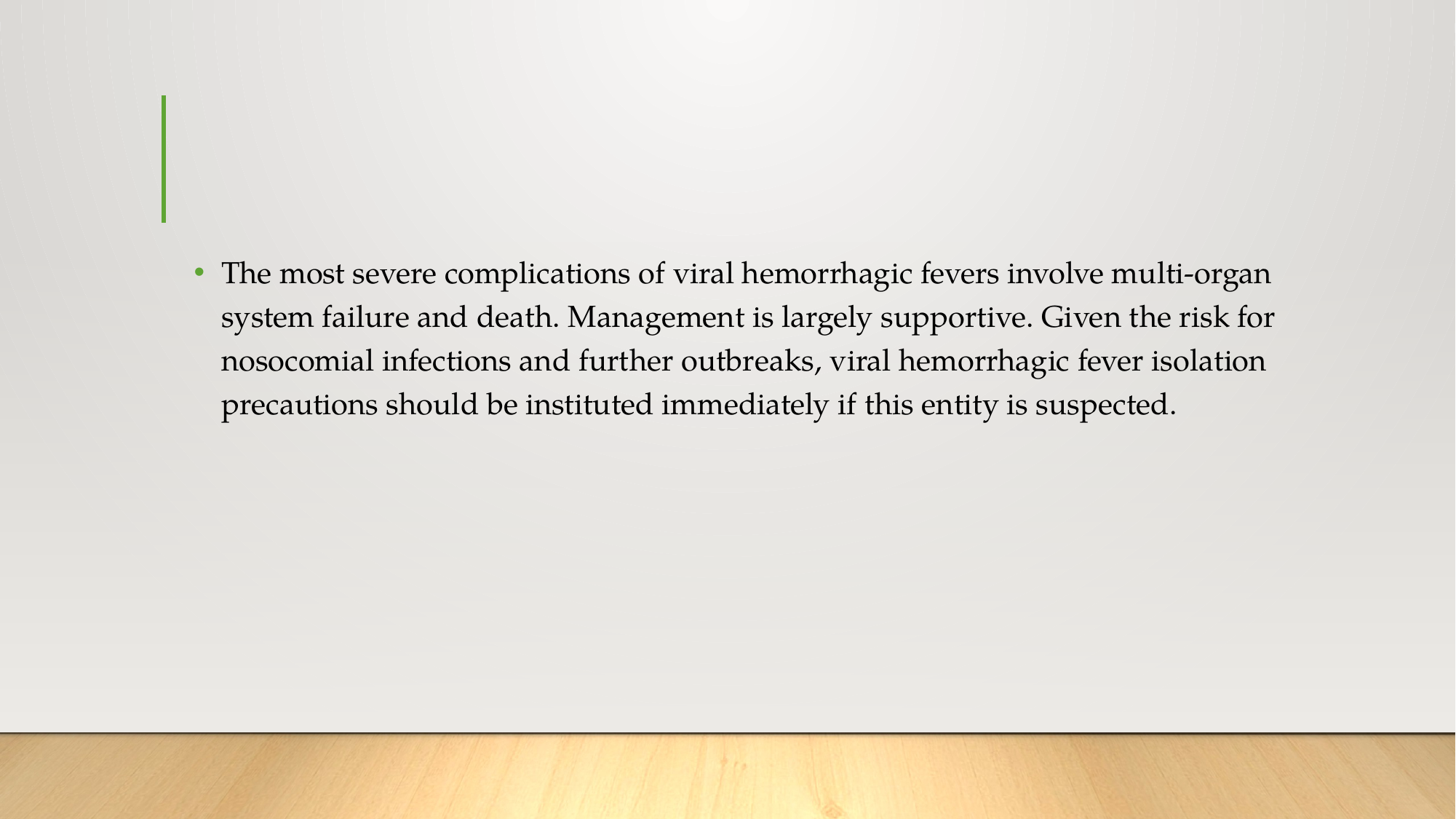

The most severe complications of viral hemorrhagic fevers involve multi-organ system failure and death. Management is largely supportive. Given the risk for nosocomial infections and further outbreaks, viral hemorrhagic fever isolation precautions should be instituted immediately if this entity is suspected.